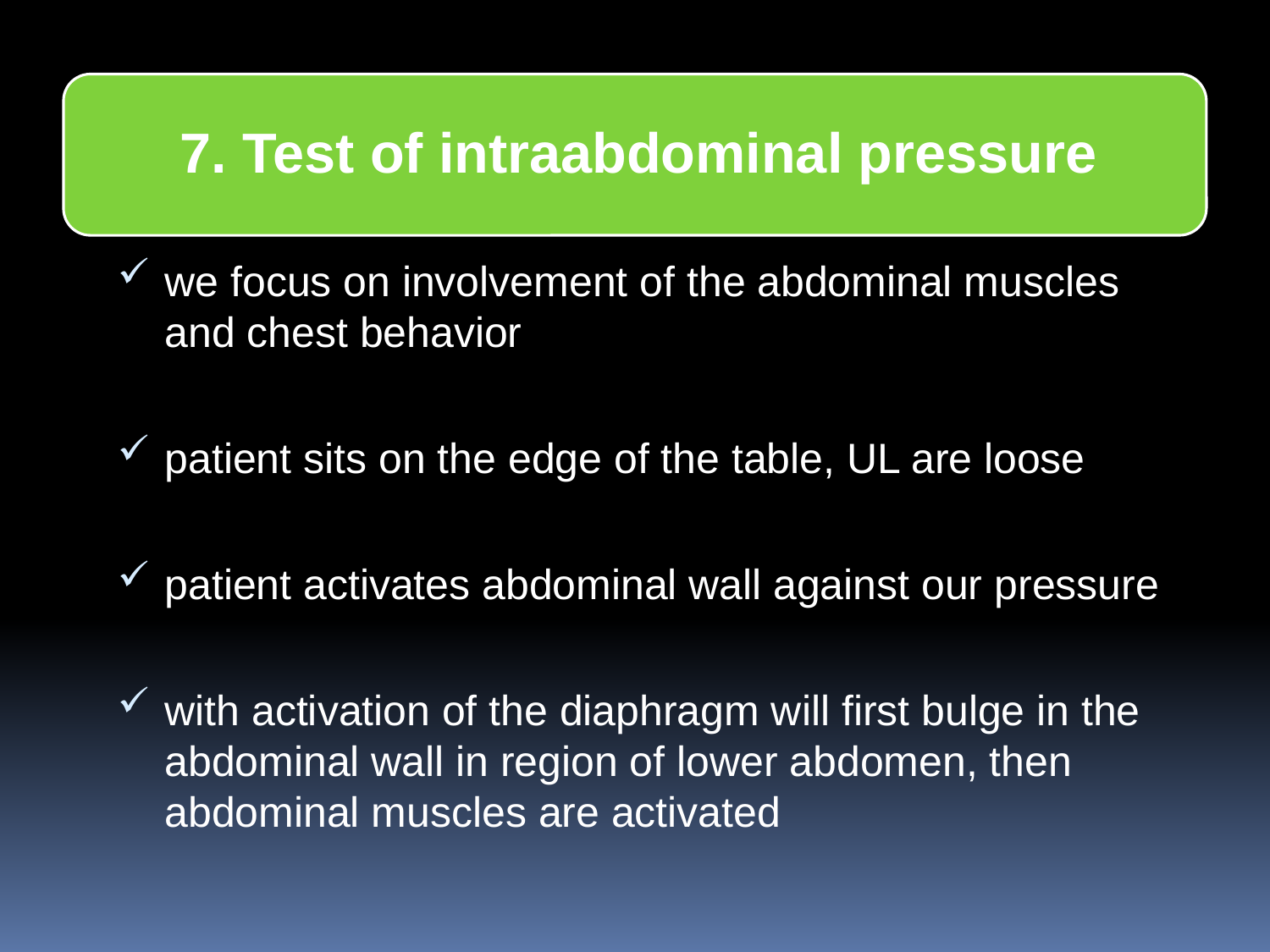

7. Test of intraabdominal pressure
we focus on involvement of the abdominal muscles and chest behavior

patient sits on the edge of the table, UL are loose

patient activates abdominal wall against our pressure

with activation of the diaphragm will first bulge in the abdominal wall in region of lower abdomen, then abdominal muscles are activated